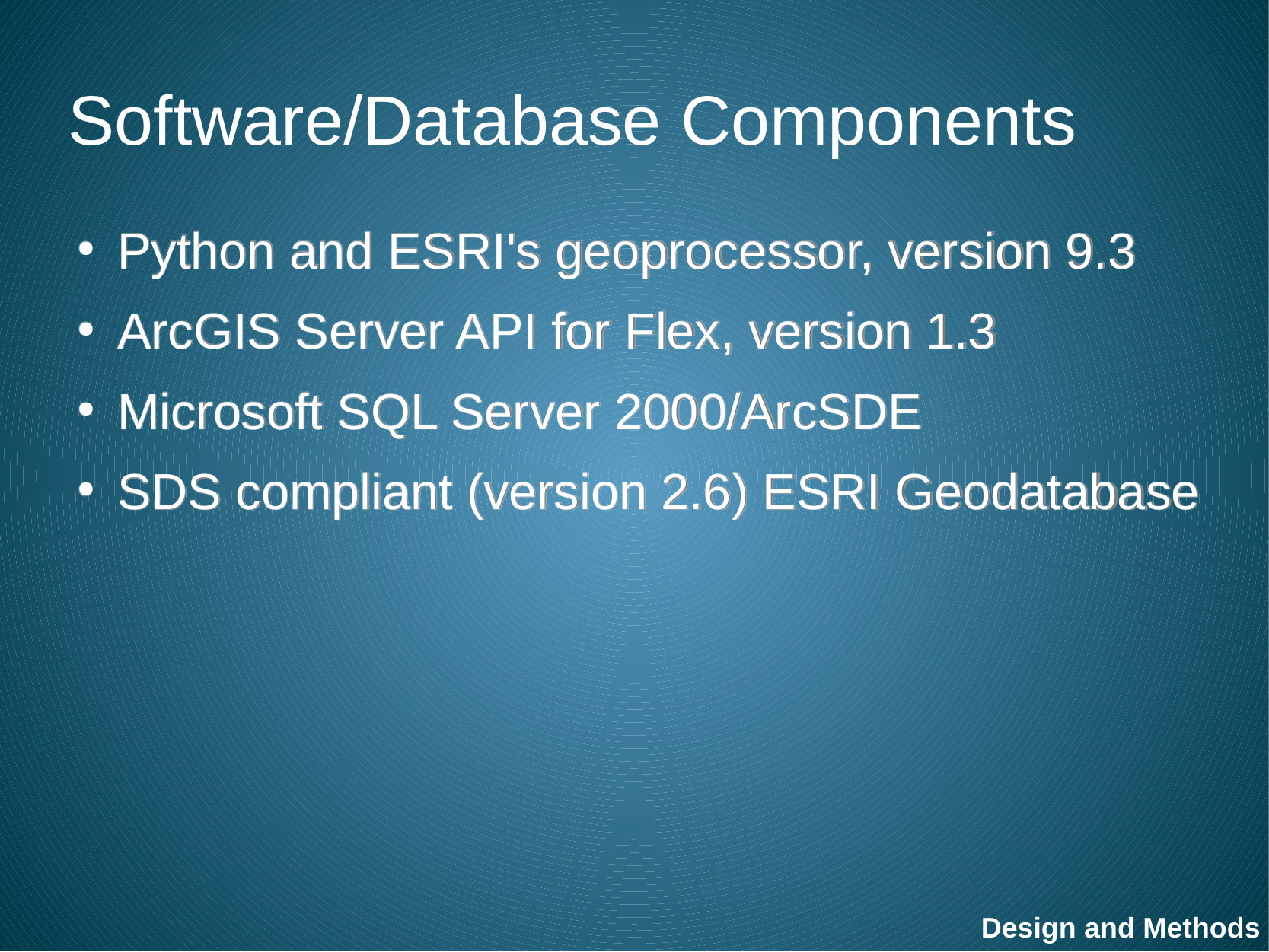

Software/Database Components
Python and ESRI's geoprocessor, version 9.3
ArcGIS Server API for Flex, version 1.3
Microsoft SQL Server 2000/ArcSDE
SDS compliant (version 2.6) ESRI Geodatabase
Design and Methods